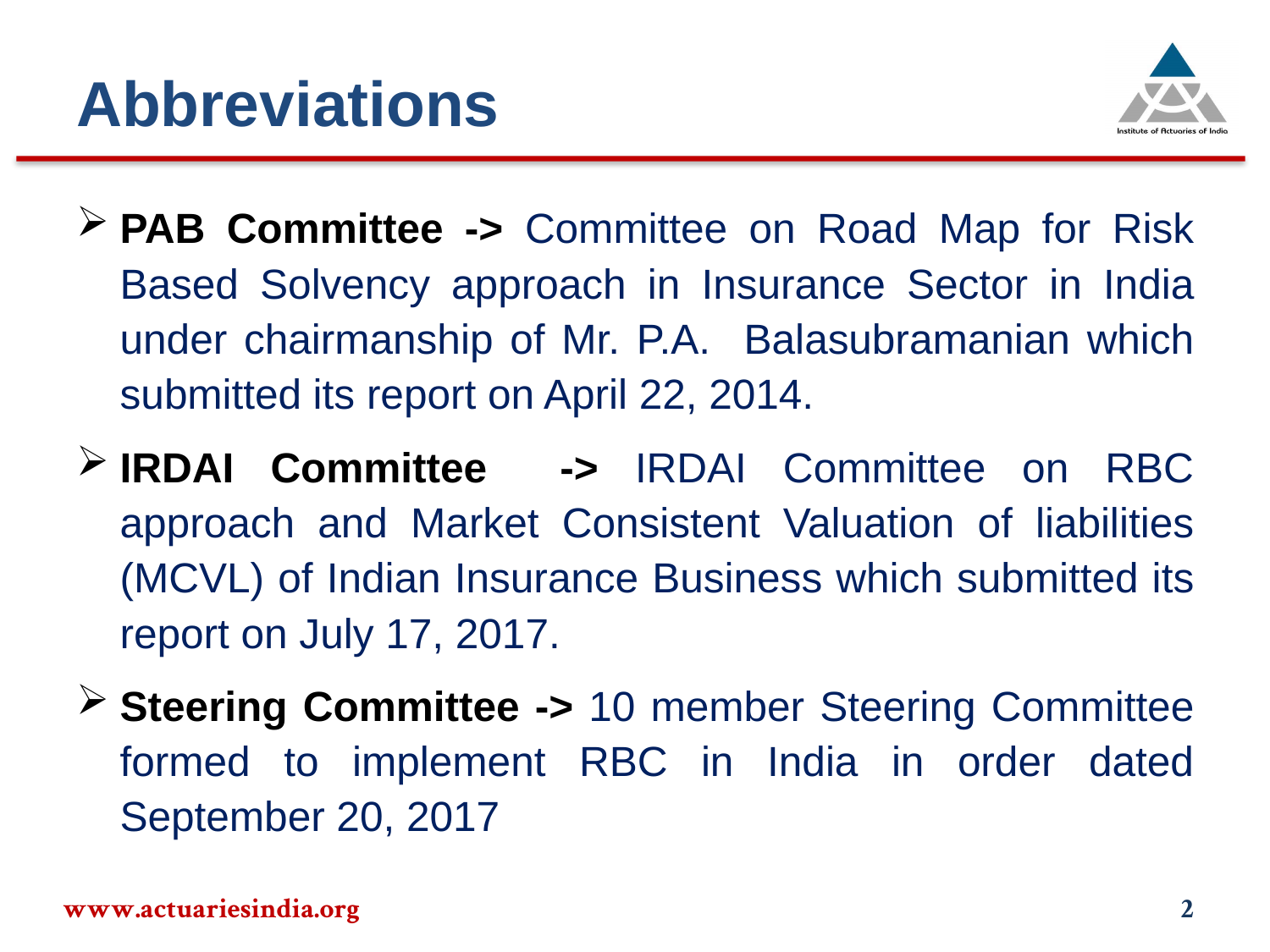

# Abbreviations
PAB Committee -> Committee on Road Map for Risk Based Solvency approach in Insurance Sector in India under chairmanship of Mr. P.A.  Balasubramanian which submitted its report on April 22, 2014.
IRDAI Committee  -> IRDAI Committee on RBC approach and Market Consistent Valuation of liabilities (MCVL) of Indian Insurance Business which submitted its report on July 17, 2017.
Steering Committee -> 10 member Steering Committee formed to implement RBC in India in order dated September 20, 2017
www.actuariesindia.org
2